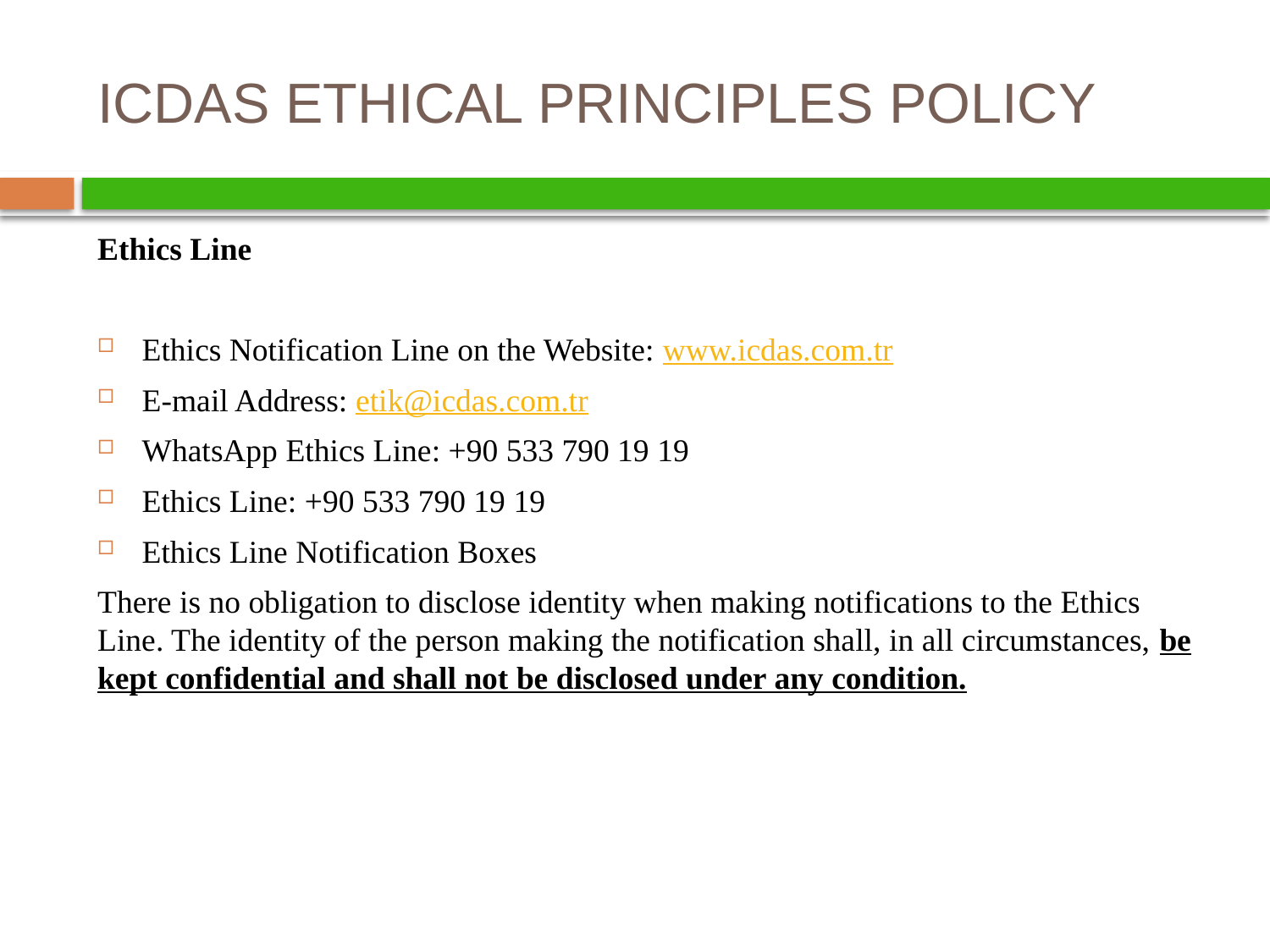

# ICDAS ETHICAL PRINCIPLES POLICY
Ethics Line

Ethics Notification Line on the Website: www.icdas.com.tr
E-mail Address: etik@icdas.com.tr
WhatsApp Ethics Line: +90 533 790 19 19
Ethics Line: +90 533 790 19 19
Ethics Line Notification Boxes
There is no obligation to disclose identity when making notifications to the Ethics Line. The identity of the person making the notification shall, in all circumstances, be kept confidential and shall not be disclosed under any condition.